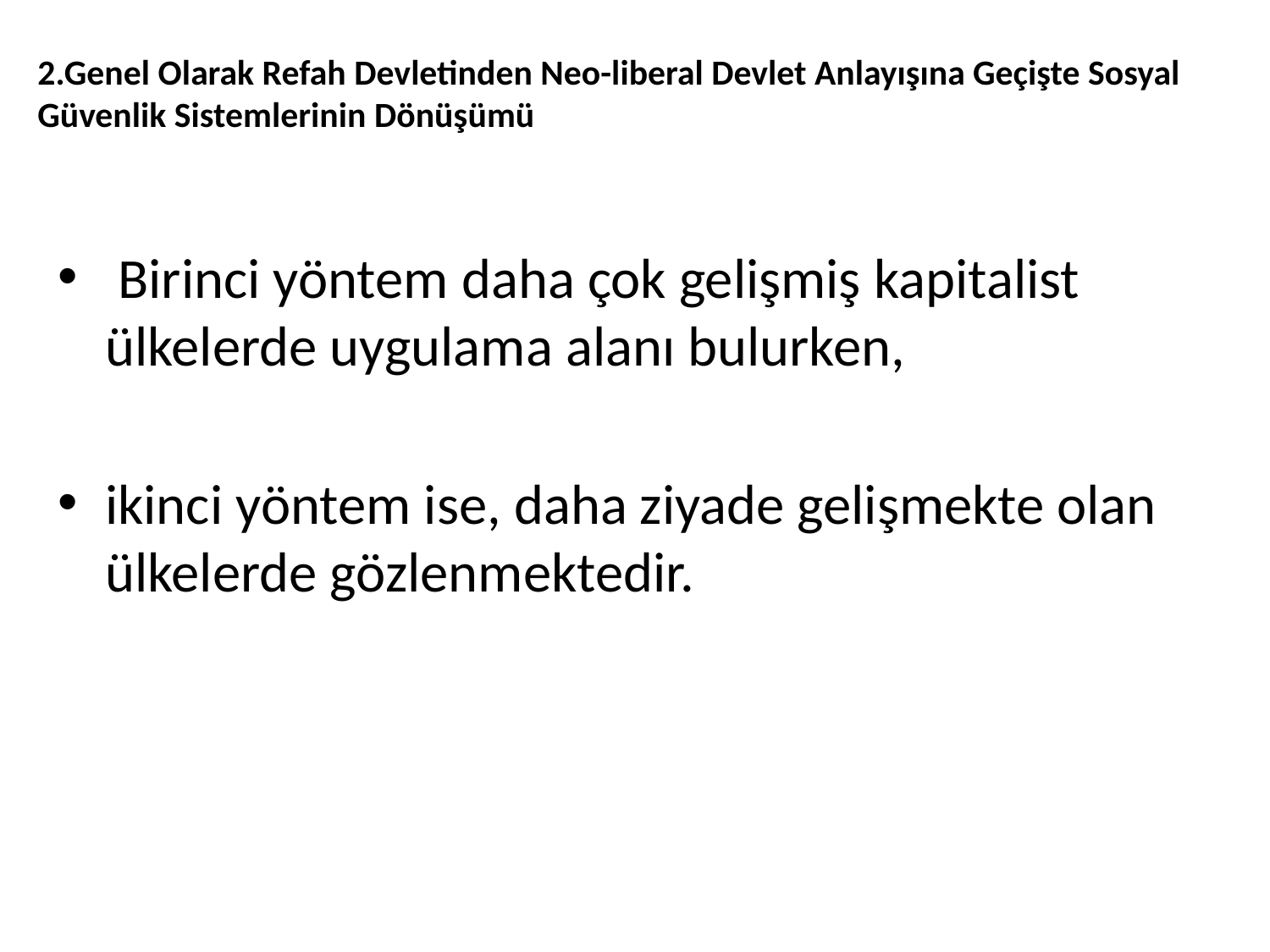

# 2.Genel Olarak Refah Devletinden Neo-liberal Devlet Anlayışına Geçişte Sosyal Güvenlik Sistemlerinin Dönüşümü

 Birinci yöntem daha çok gelişmiş kapitalist ülkelerde uygulama alanı bulurken,

ikinci yöntem ise, daha ziyade gelişmekte olan ülkelerde gözlenmektedir.